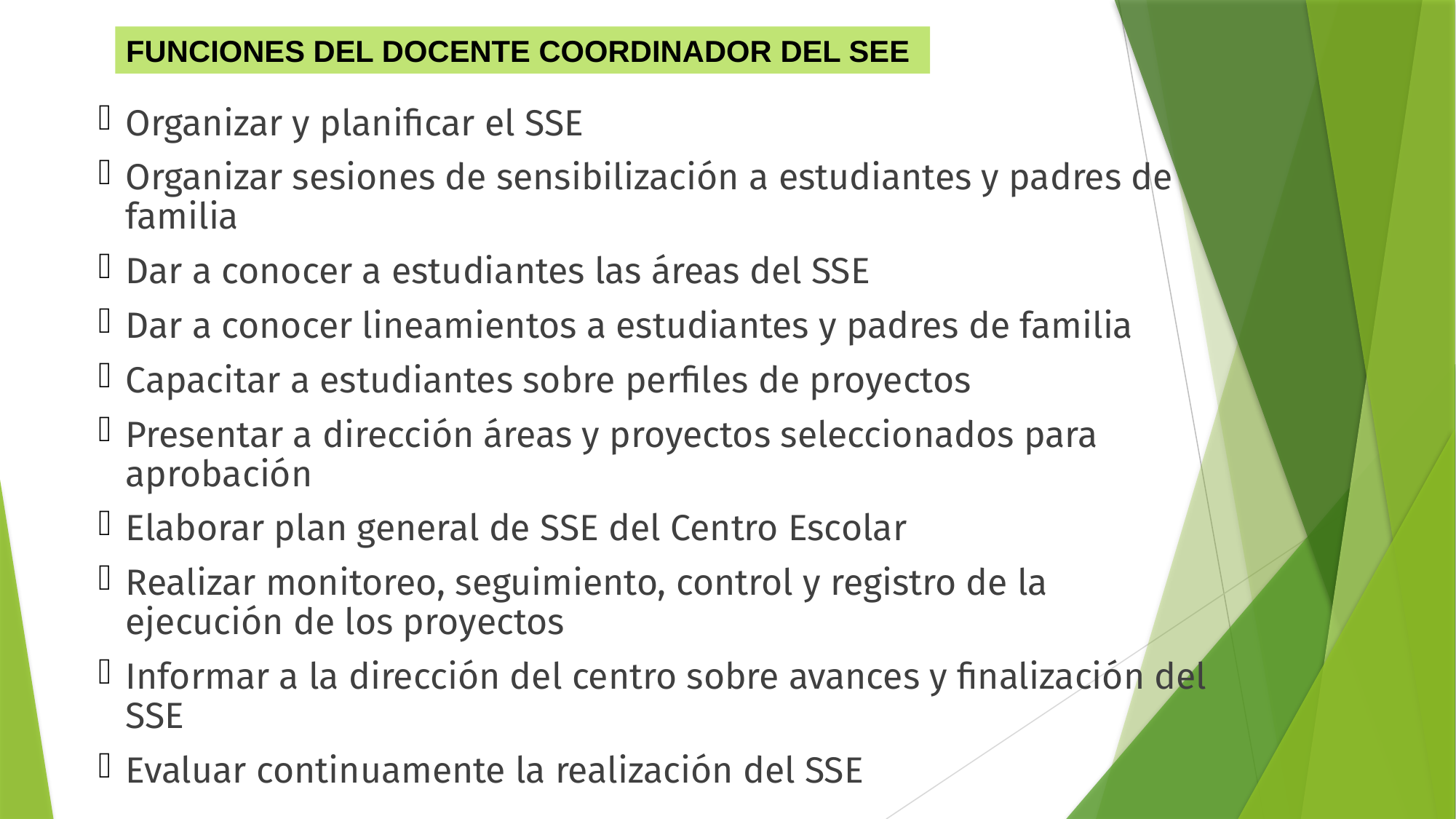

FUNCIONES DEL DOCENTE COORDINADOR DEL SEE
Organizar y planificar el SSE
Organizar sesiones de sensibilización a estudiantes y padres de familia
Dar a conocer a estudiantes las áreas del SSE
Dar a conocer lineamientos a estudiantes y padres de familia
Capacitar a estudiantes sobre perfiles de proyectos
Presentar a dirección áreas y proyectos seleccionados para aprobación
Elaborar plan general de SSE del Centro Escolar
Realizar monitoreo, seguimiento, control y registro de la ejecución de los proyectos
Informar a la dirección del centro sobre avances y finalización del SSE
Evaluar continuamente la realización del SSE